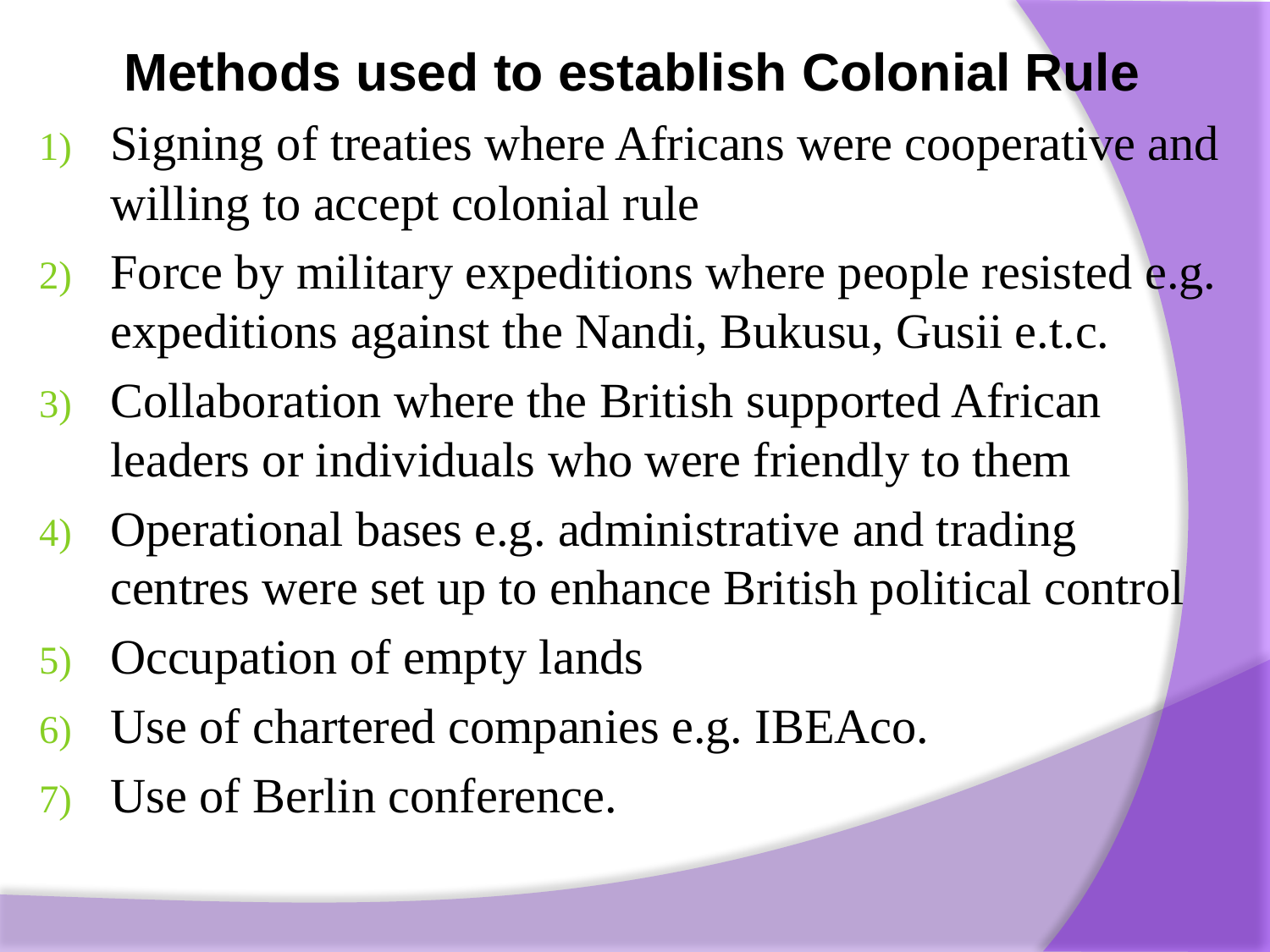

Methods used to establish Colonial Rule
Signing of treaties where Africans were coop­erative and willing to accept colonial rule
Force by military expeditions where people resisted e.g. expeditions against the Nandi, Bukusu, Gusii e.t.c.
Collaboration where the British supported African leaders or individuals who were friendly to them
Operational bases e.g. administrative and trad­ing centres were set up to enhance British political control
Occupation of empty lands
Use of chartered companies e.g. IBEAco.
Use of Berlin conference.